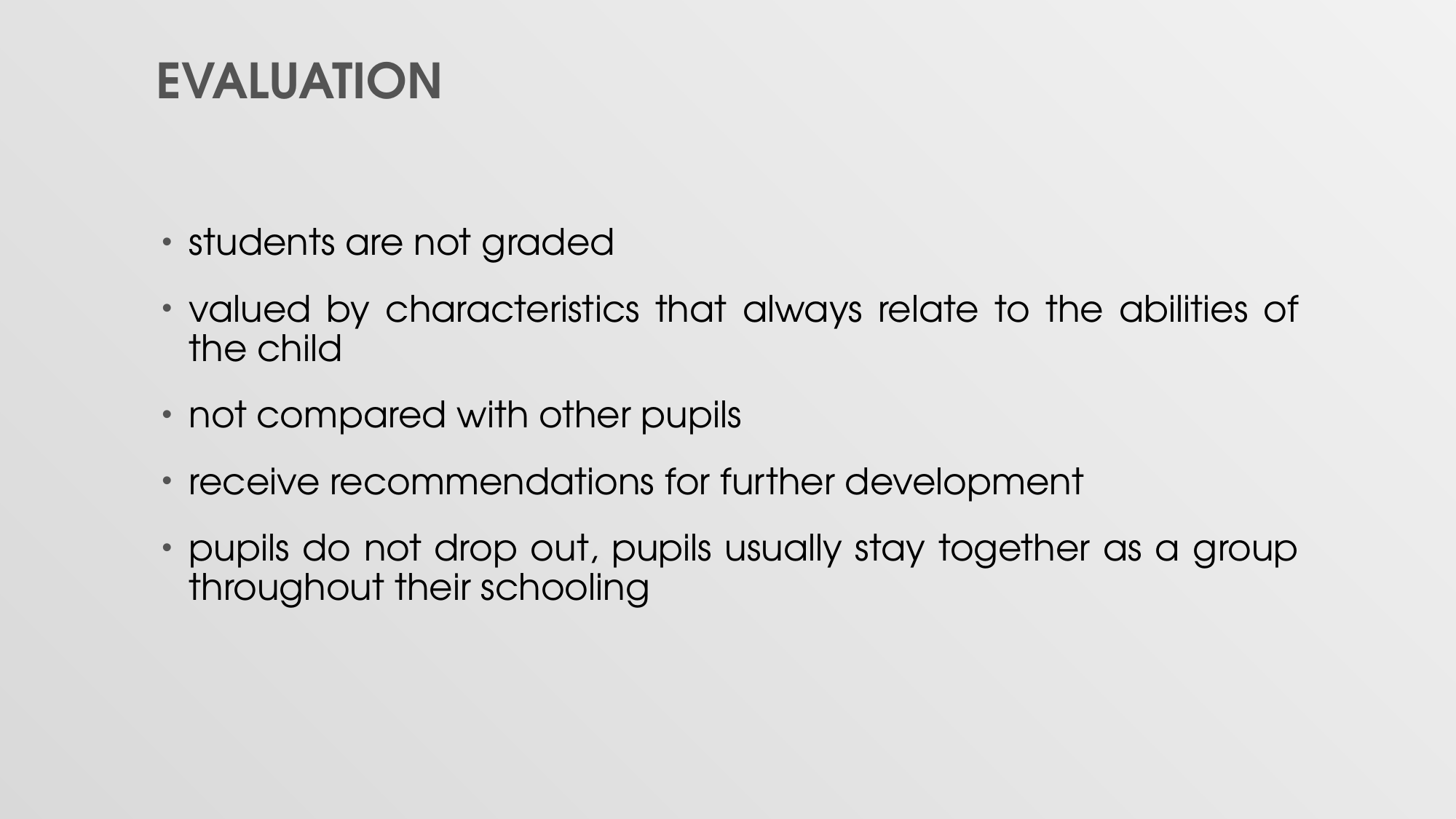

Evaluation
students are not graded
valued by characteristics that always relate to the abilities of the child
not compared with other pupils
receive recommendations for further development
pupils do not drop out, pupils usually stay together as a group throughout their schooling